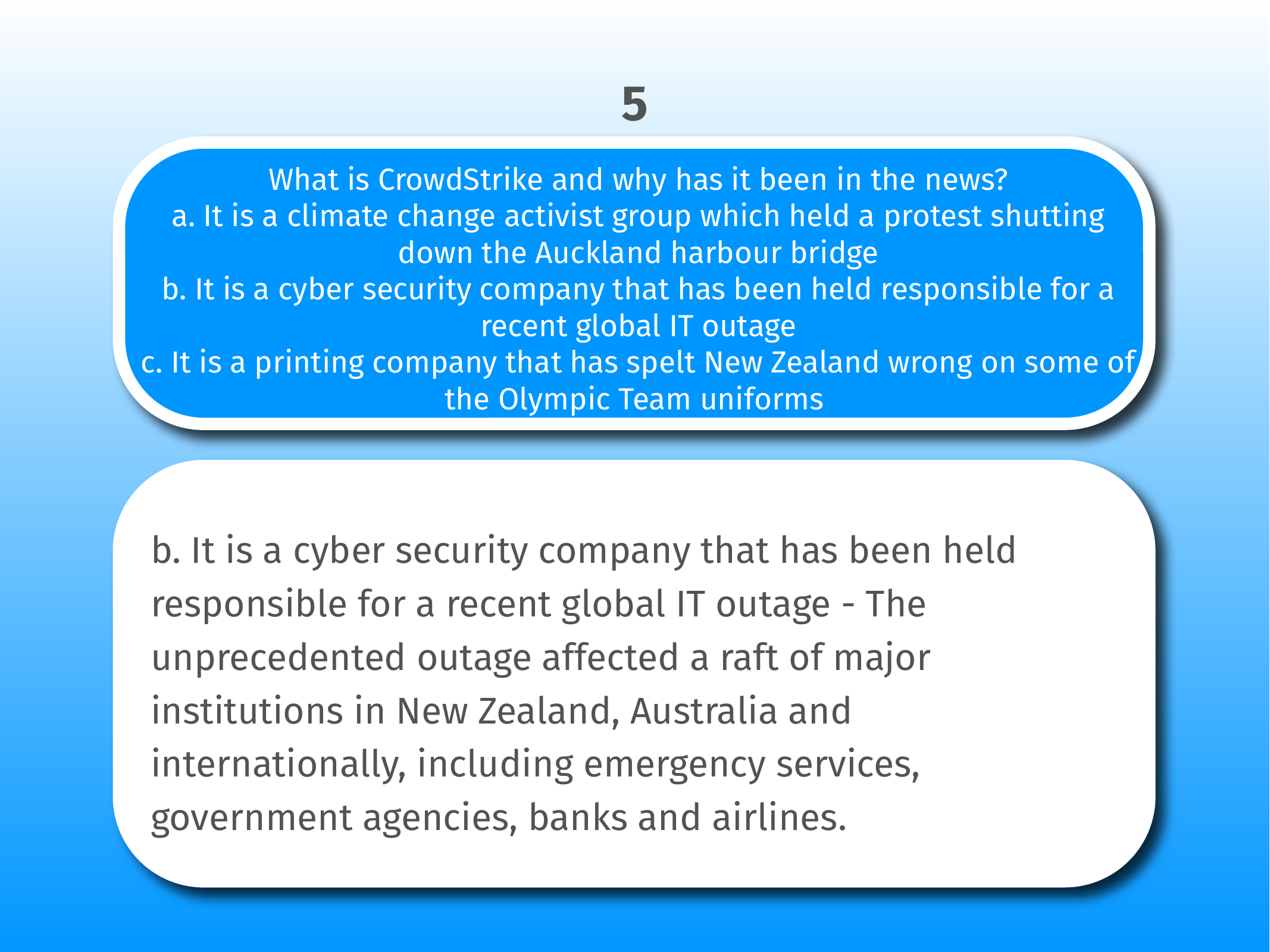

5
# What is CrowdStrike and why has it been in the news? a. It is a climate change activist group which held a protest shutting down the Auckland harbour bridge b. It is a cyber security company that has been held responsible for a recent global IT outage c. It is a printing company that has spelt New Zealand wrong on some of the Olympic Team uniforms
b. It is a cyber security company that has been held responsible for a recent global IT outage - The unprecedented outage affected a raft of major institutions in New Zealand, Australia and internationally, including emergency services, government agencies, banks and airlines.